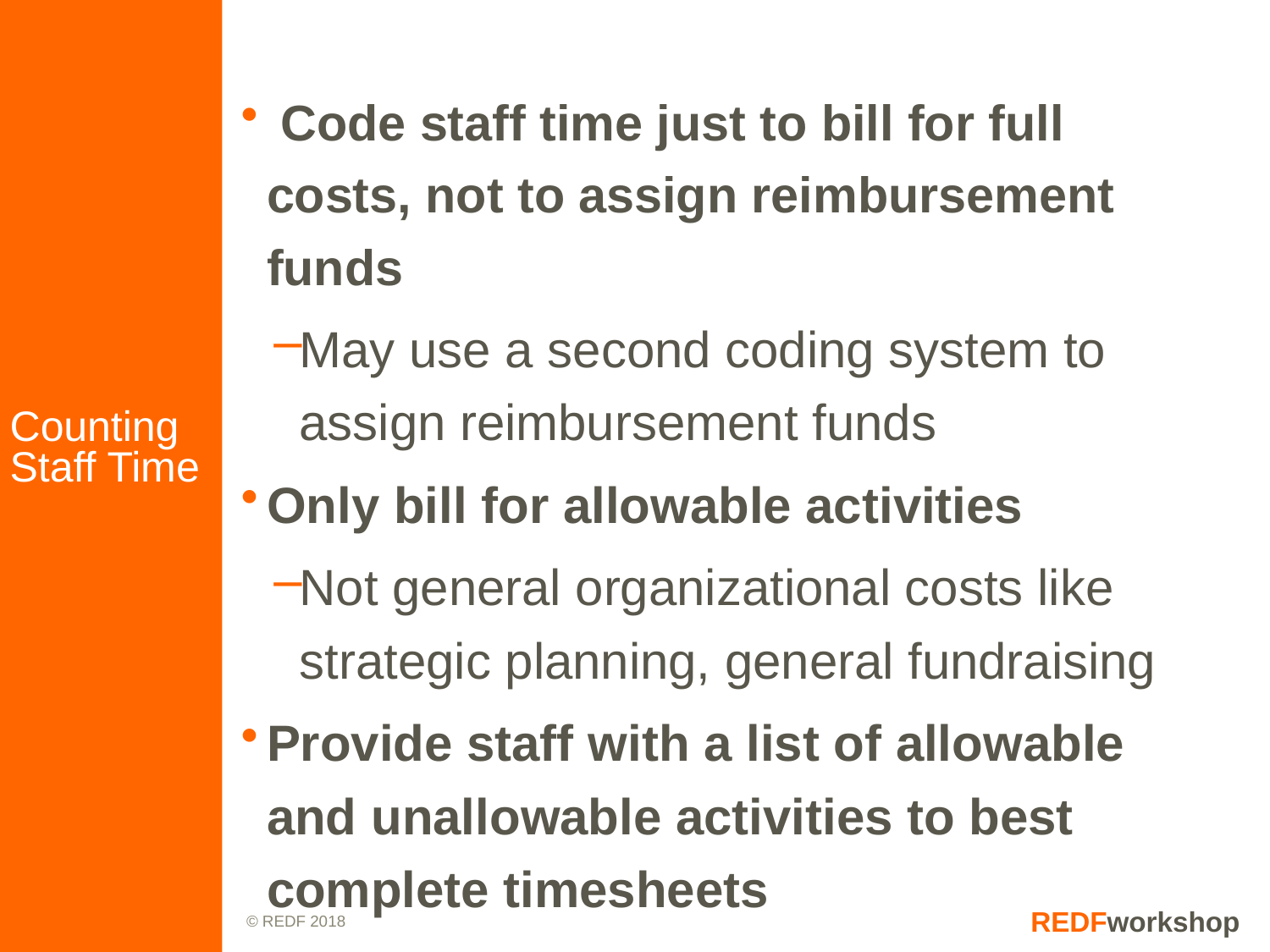

# Counting Staff Time
 Code staff time just to bill for full costs, not to assign reimbursement funds
May use a second coding system to assign reimbursement funds
Only bill for allowable activities
Not general organizational costs like strategic planning, general fundraising
Provide staff with a list of allowable and unallowable activities to best complete timesheets